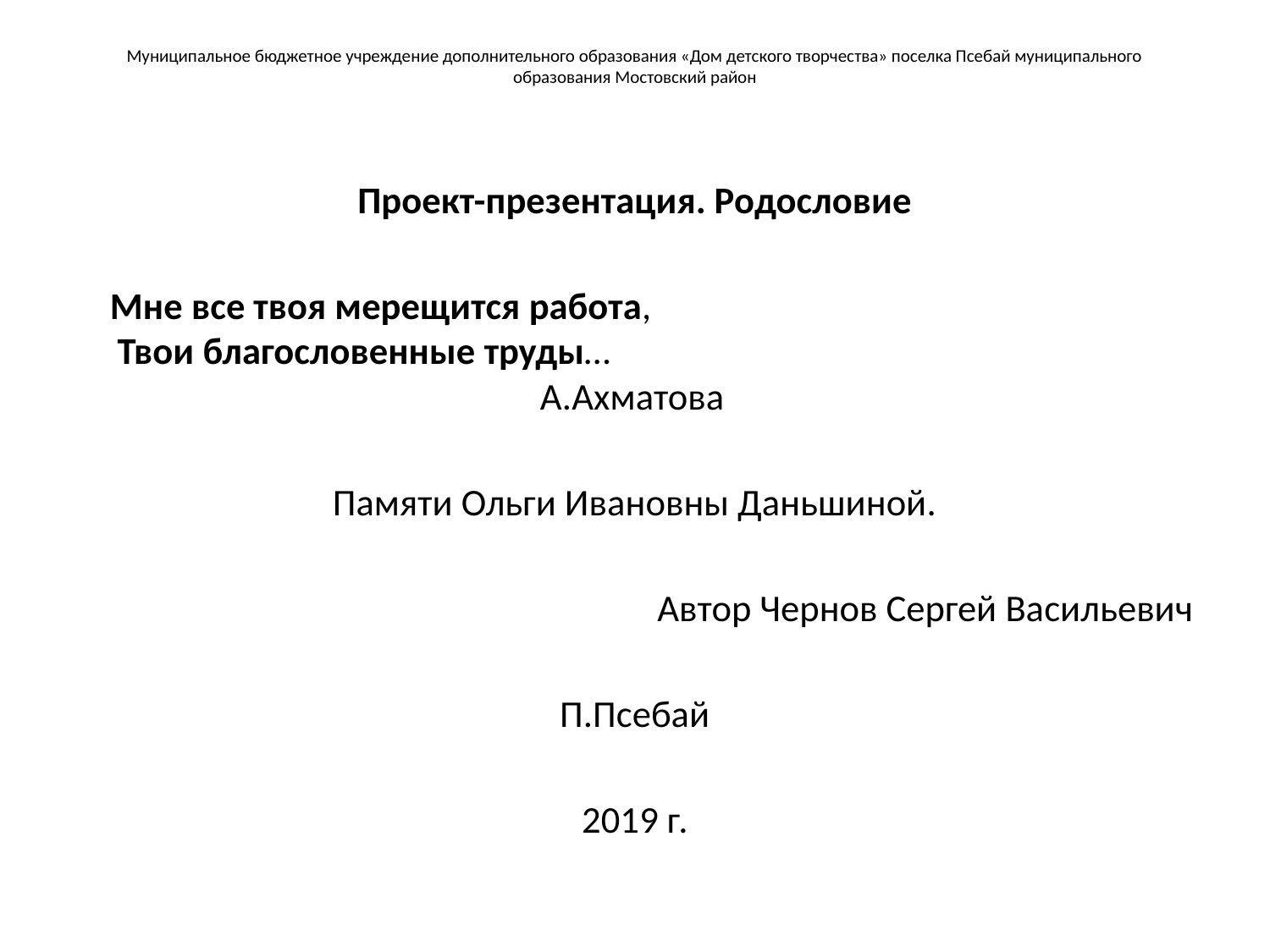

# Муниципальное бюджетное учреждение дополнительного образования «Дом детского творчества» поселка Псебай муниципального образования Мостовский район

Проект-презентация. Родословие

    Мне все твоя мерещится работа,
Твои благословенные труды…
                                                  А.Ахматова

Памяти Ольги Ивановны Даньшиной.

 Автор Чернов Сергей Васильевич

П.Псебай

2019 г.